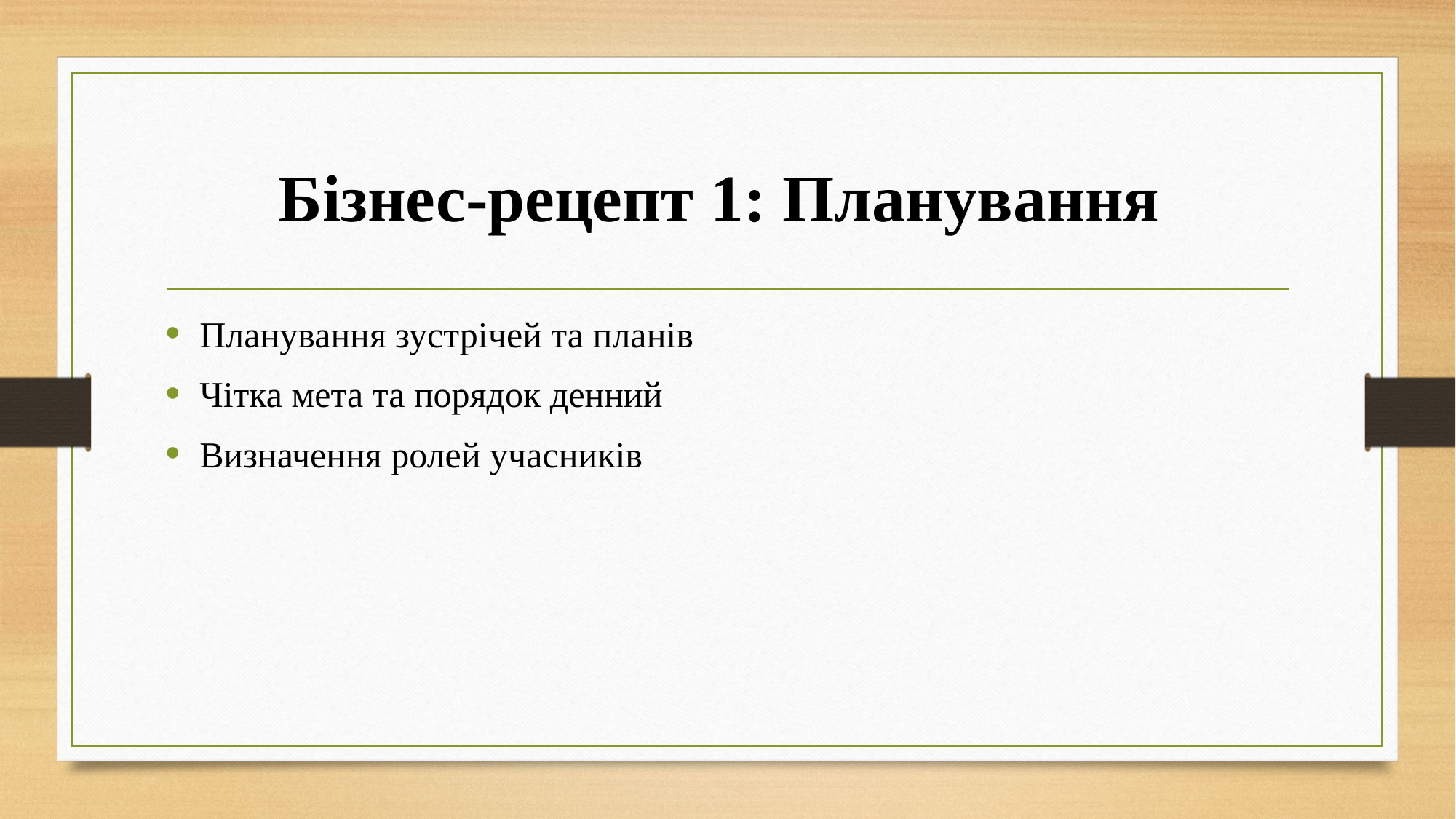

# Бізнес-рецепт 1: Планування
Планування зустрічей та планів
Чітка мета та порядок денний
Визначення ролей учасників